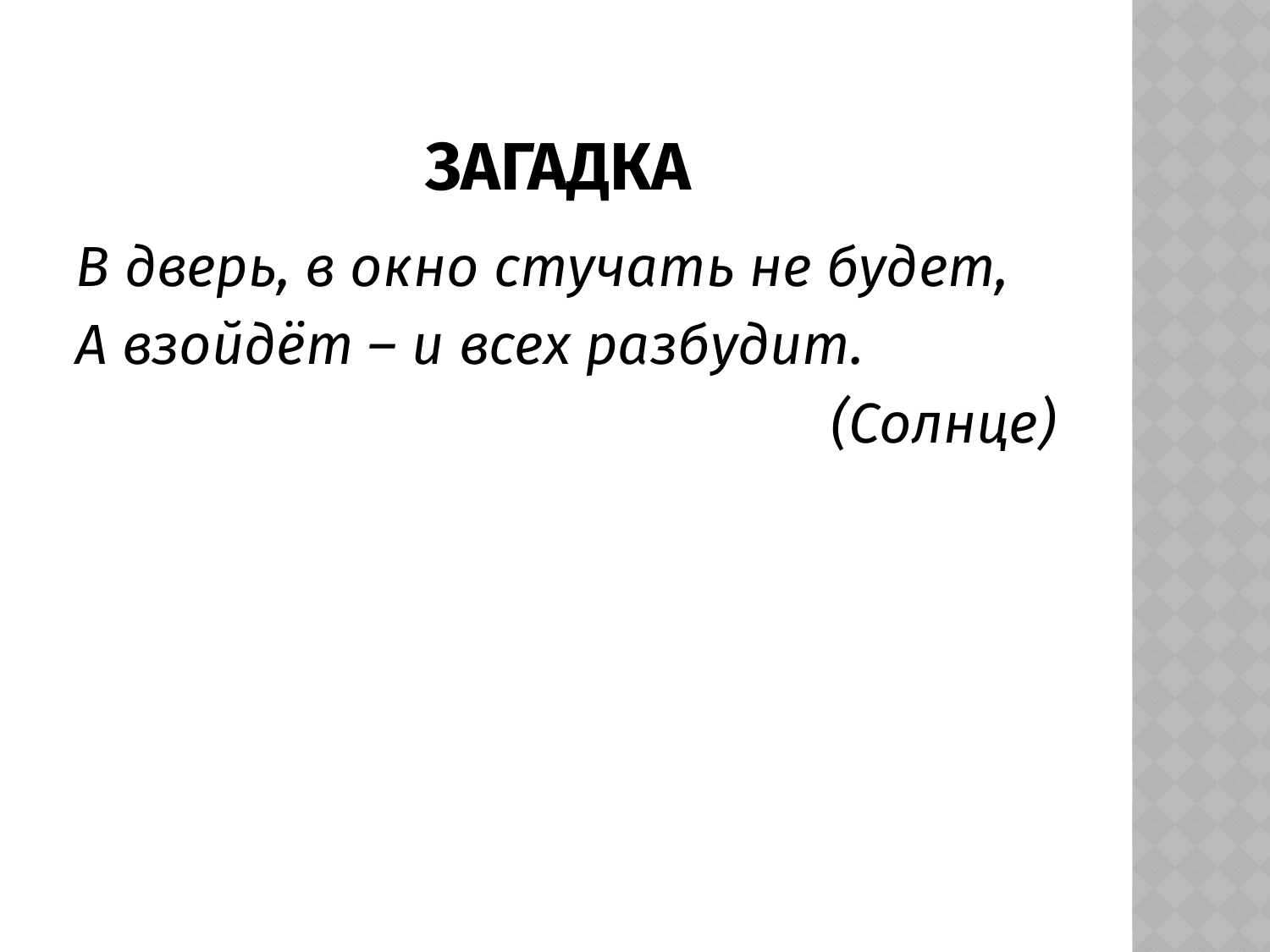

# Загадка
В дверь, в окно стучать не будет,
А взойдёт – и всех разбудит.
(Солнце)